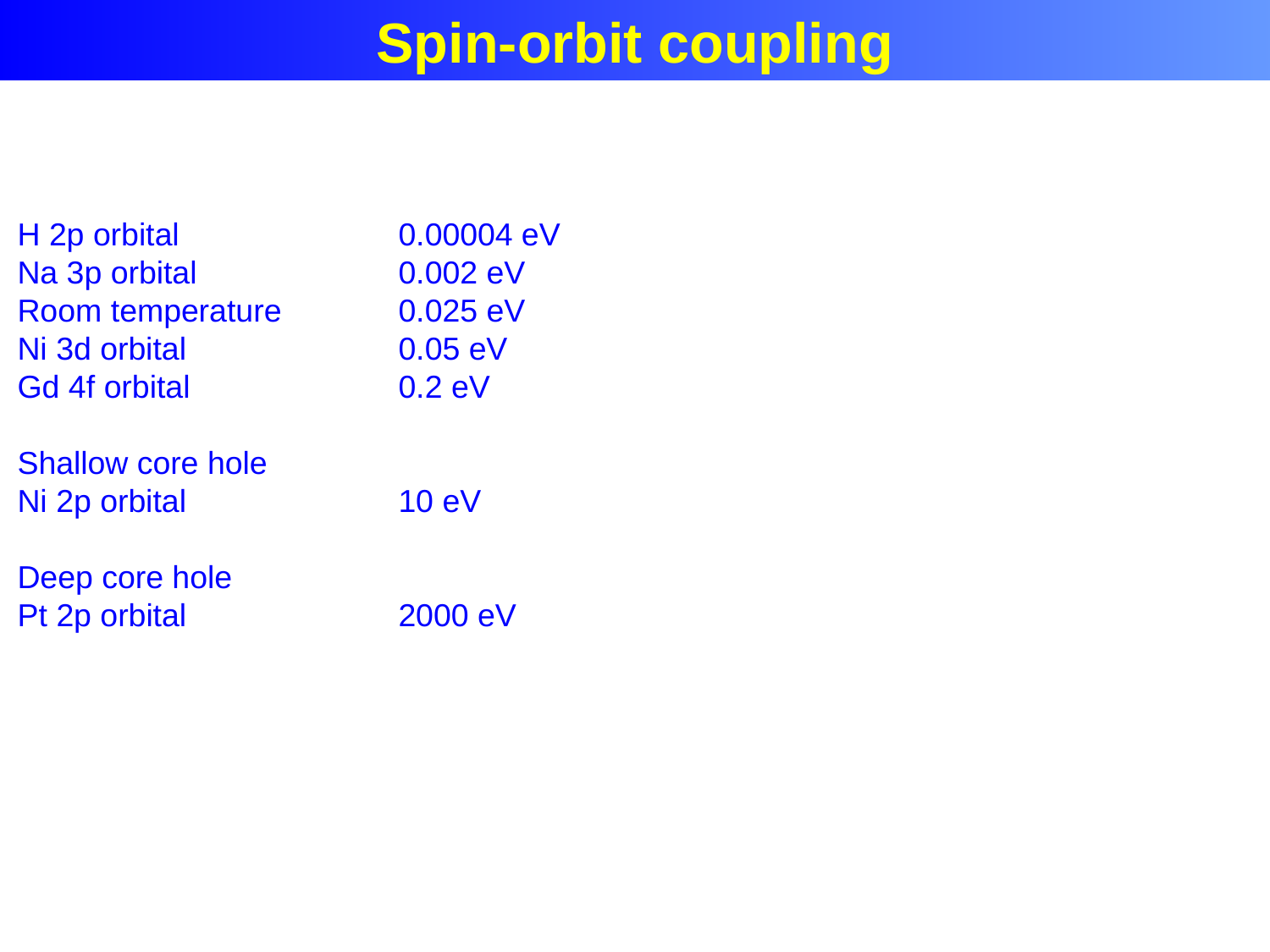

Term Symbols
Spin-orbit coupling

H 2p orbital      		0.00004 eV
Na 3p orbital 		0.002 eV
Room temperature 	0.025 eV
Ni 3d orbital 		0.05 eV
Gd 4f orbital		0.2 eV

Shallow core hole
Ni 2p orbital 		10 eV

Deep core hole
Pt 2p orbital		2000 eV